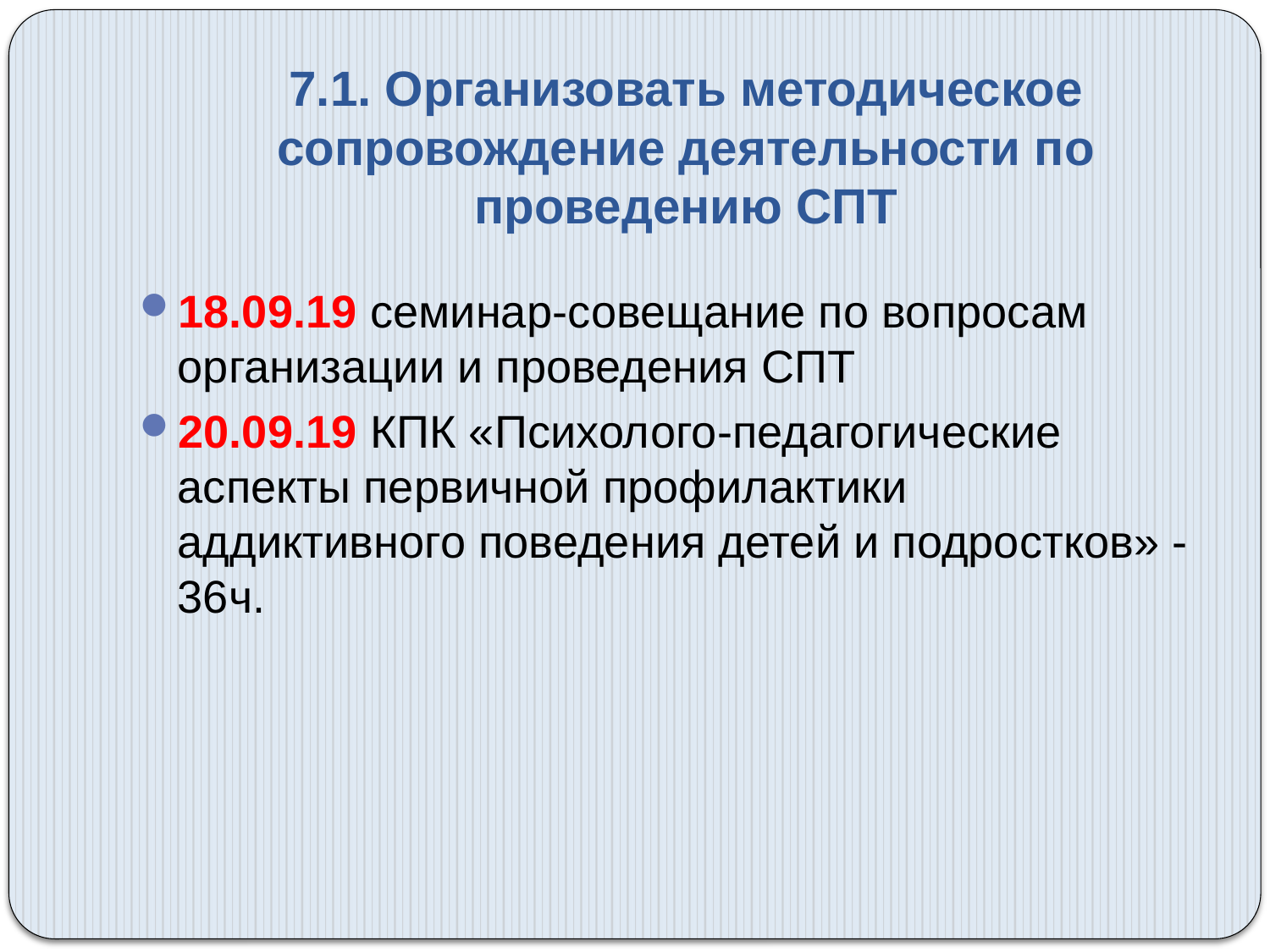

# 7.1. Организовать методическое сопровождение деятельности по проведению СПТ
18.09.19 семинар-совещание по вопросам организации и проведения СПТ
20.09.19 КПК «Психолого-педагогические аспекты первичной профилактики аддиктивного поведения детей и подростков» - 36ч.